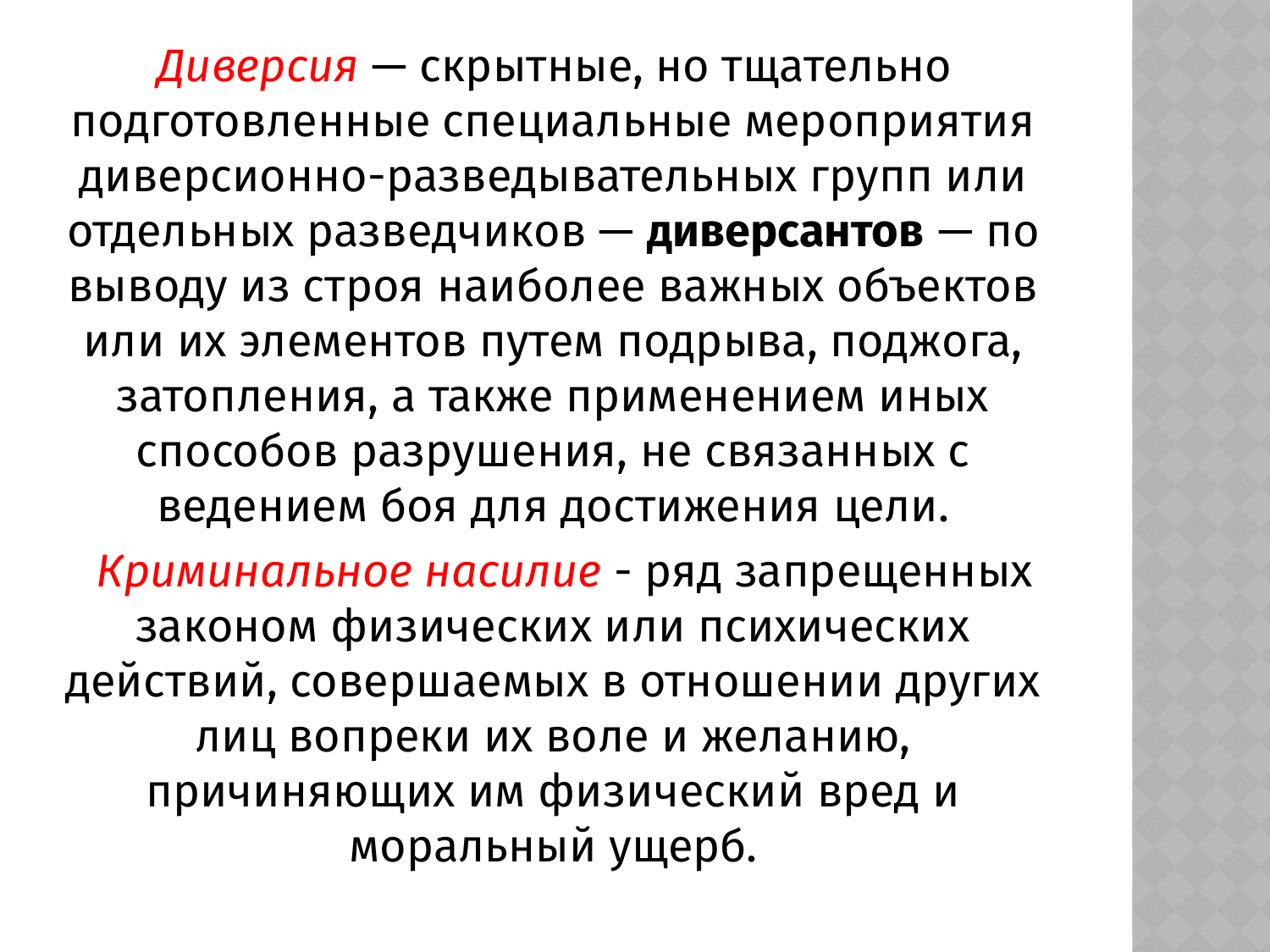

Диверсия — скрытные, но тщательно подготовленные специальные мероприятия диверсионно-разведывательных групп или отдельных разведчиков — диверсантов — по выводу из строя наиболее важных объектов или их элементов путем подрыва, поджога, затопления, а также применением иных способов разрушения, не связанных с ведением боя для достижения цели.
     Криминальное насилие - ряд запрещенных законом физических или психических действий, совершаемых в отношении других лиц вопреки их воле и желанию, причиняющих им физический вред и моральный ущерб.